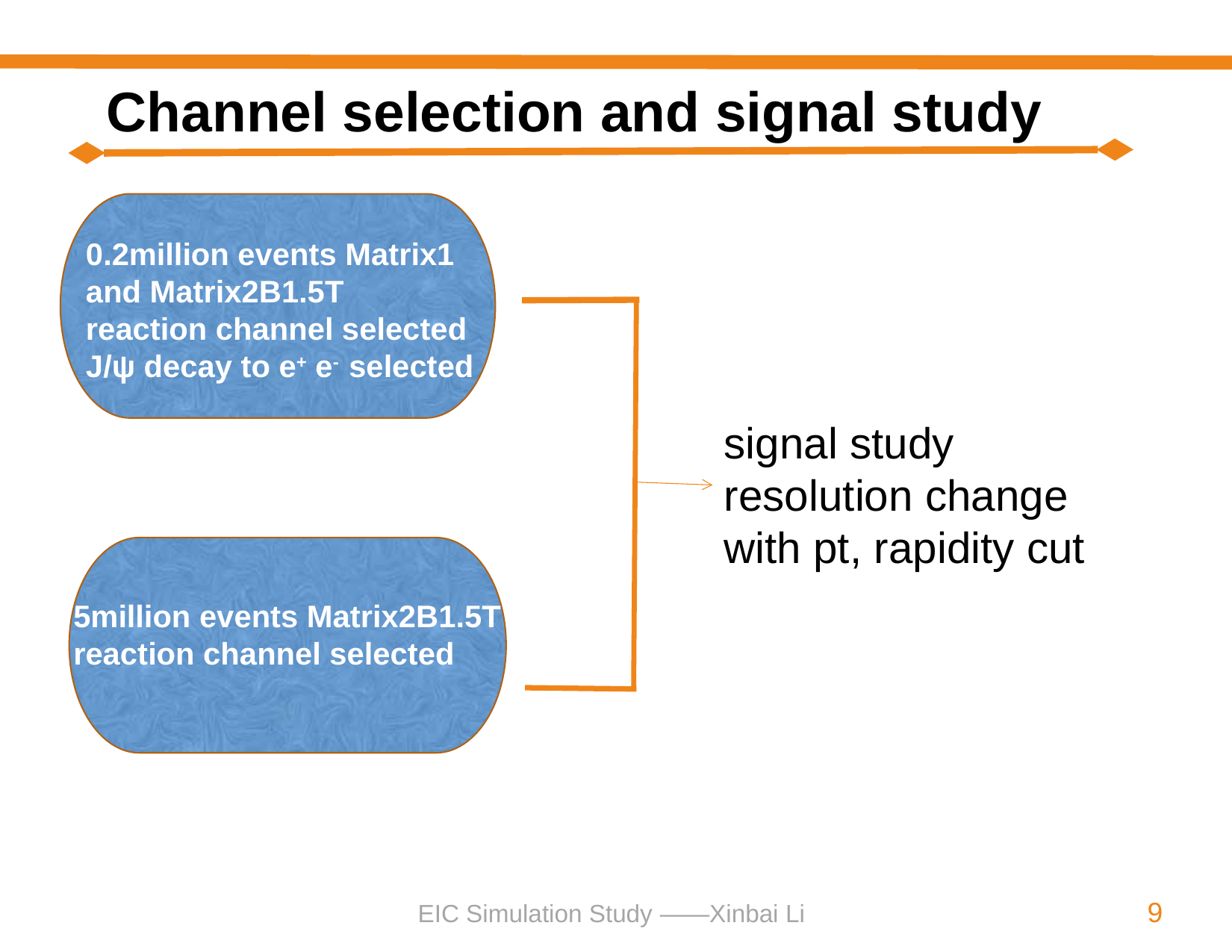

Channel selection and signal study

0.2million events Matrix1
and Matrix2B1.5T
reaction channel selected
J/ψ decay to e+ e-  selected
signal study
resolution change with pt, rapidity cut

5million events Matrix2B1.5T
reaction channel selected

9
EIC Simulation Study ——Xinbai Li